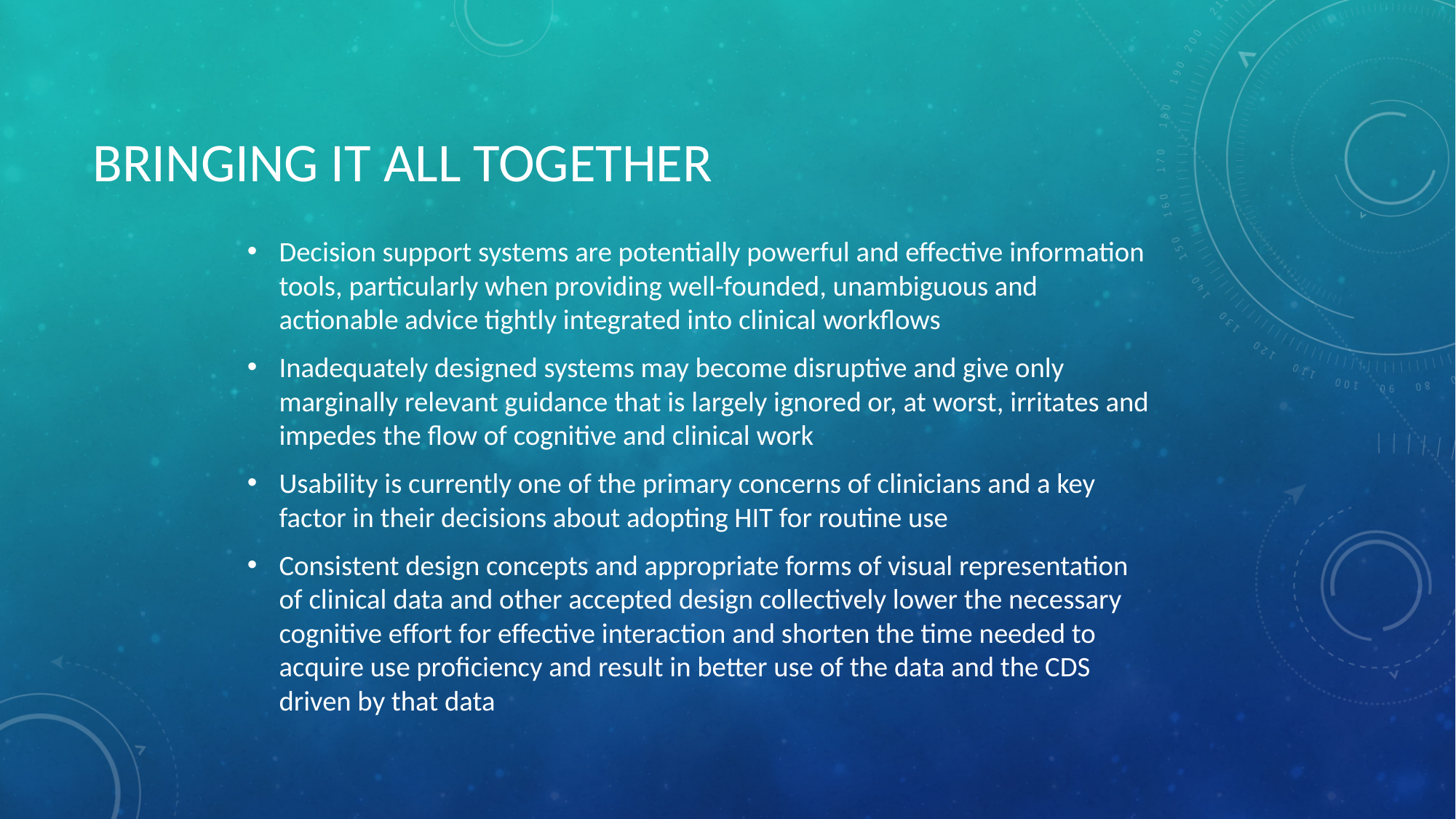

# Bringing It All Together
Decision support systems are potentially powerful and effective information tools, particularly when providing well-founded, unambiguous and actionable advice tightly integrated into clinical workflows
Inadequately designed systems may become disruptive and give only marginally relevant guidance that is largely ignored or, at worst, irritates and impedes the flow of cognitive and clinical work
Usability is currently one of the primary concerns of clinicians and a key factor in their decisions about adopting HIT for routine use
Consistent design concepts and appropriate forms of visual representation of clinical data and other accepted design collectively lower the necessary cognitive effort for effective interaction and shorten the time needed to acquire use proficiency and result in better use of the data and the CDS driven by that data